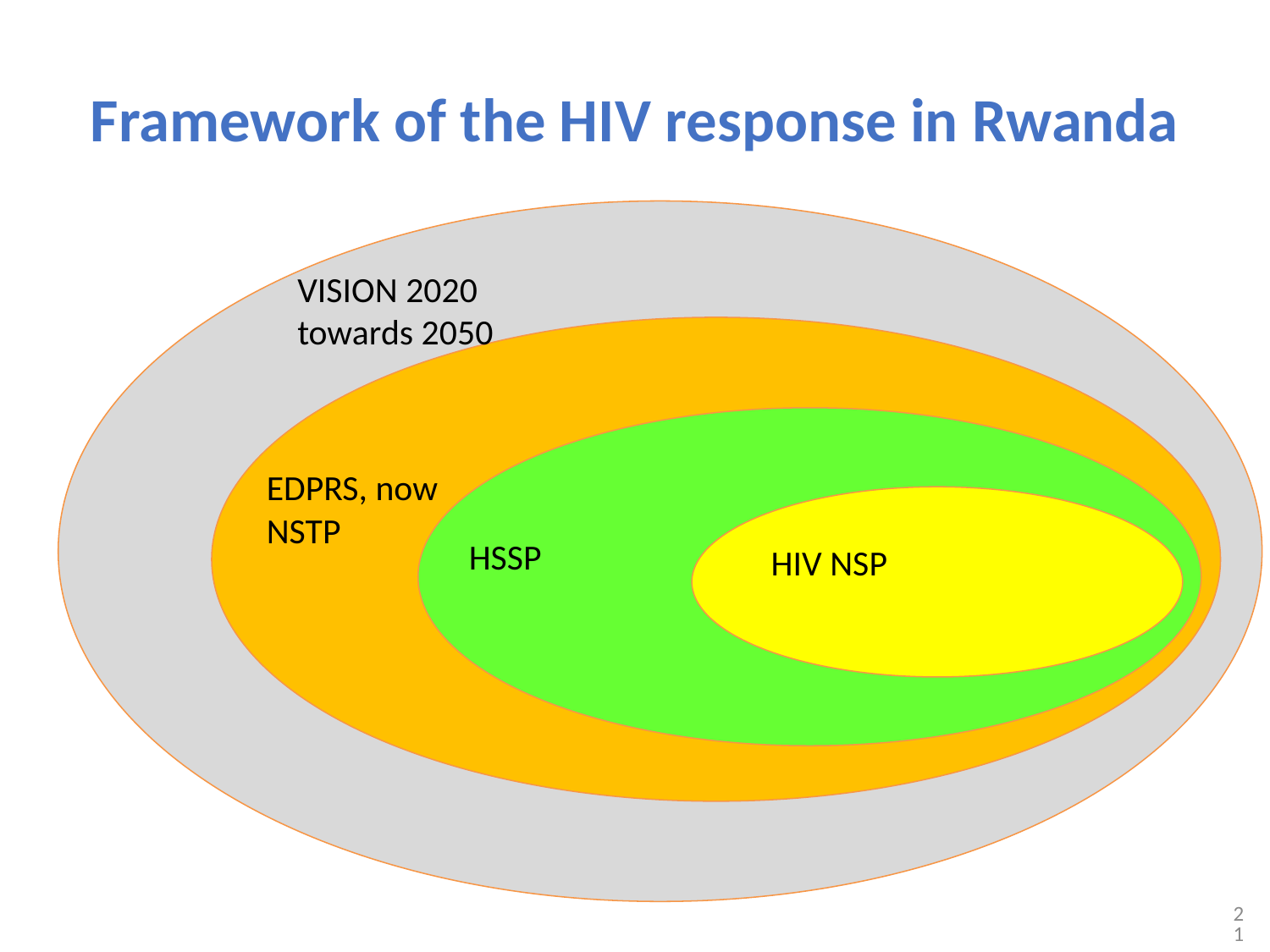

# Framework of the HIV response in Rwanda

VISION 2020 towards 2050

EDPRS, now NSTP

HSSP
HIV NSP
21